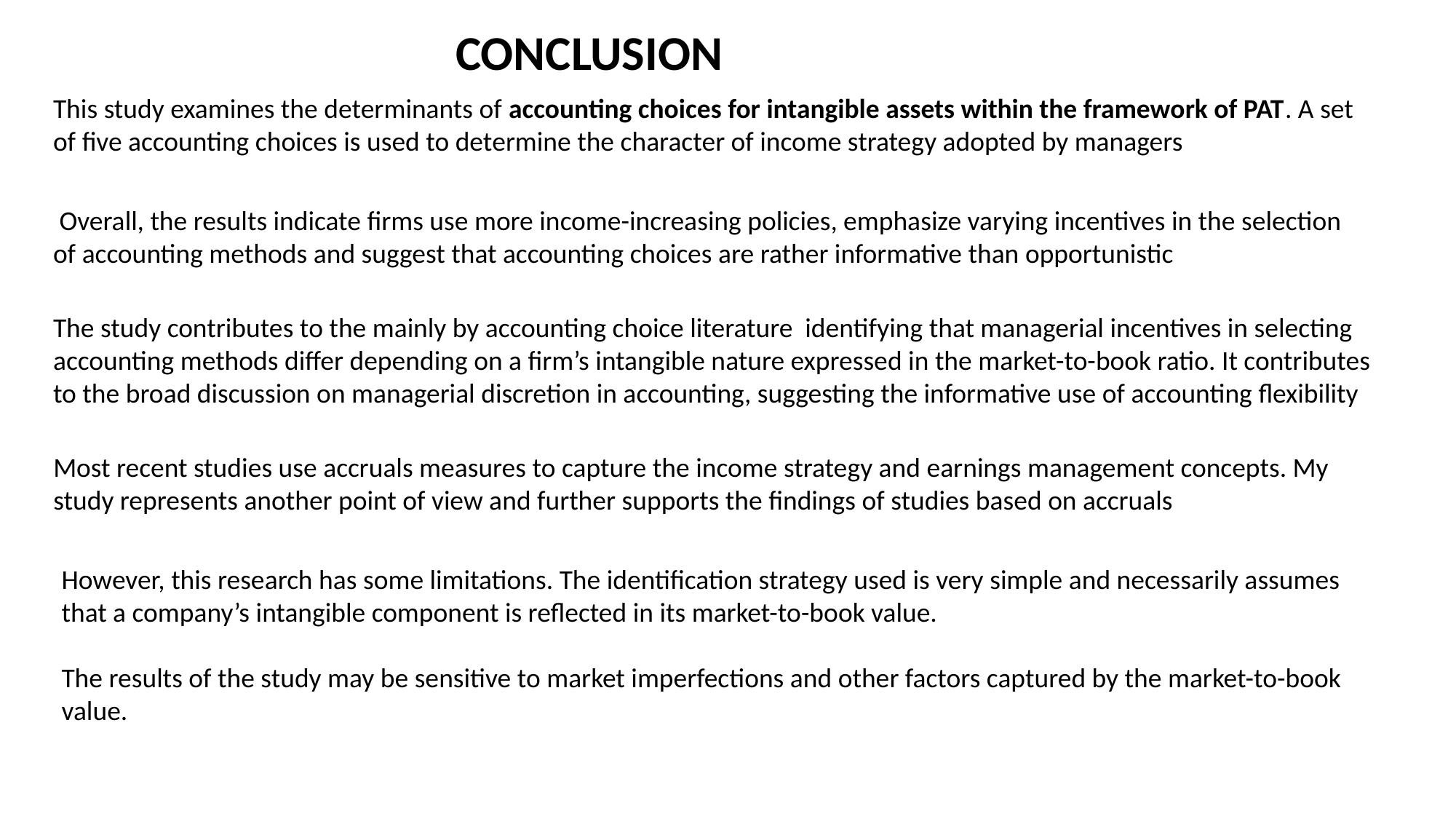

CONCLUSION
This study examines the determinants of accounting choices for intangible assets within the framework of PAT. A set of five accounting choices is used to determine the character of income strategy adopted by managers
 Overall, the results indicate firms use more income-increasing policies, emphasize varying incentives in the selection of accounting methods and suggest that accounting choices are rather informative than opportunistic
The study contributes to the mainly by accounting choice literature  identifying that managerial incentives in selecting accounting methods differ depending on a firm’s intangible nature expressed in the market-to-book ratio. It contributes to the broad discussion on managerial discretion in accounting, suggesting the informative use of accounting flexibility
Most recent studies use accruals measures to capture the income strategy and earnings management concepts. My study represents another point of view and further supports the findings of studies based on accruals
However, this research has some limitations. The identification strategy used is very simple and necessarily assumes that a company’s intangible component is reflected in its market-to-book value.

The results of the study may be sensitive to market imperfections and other factors captured by the market-to-book value.